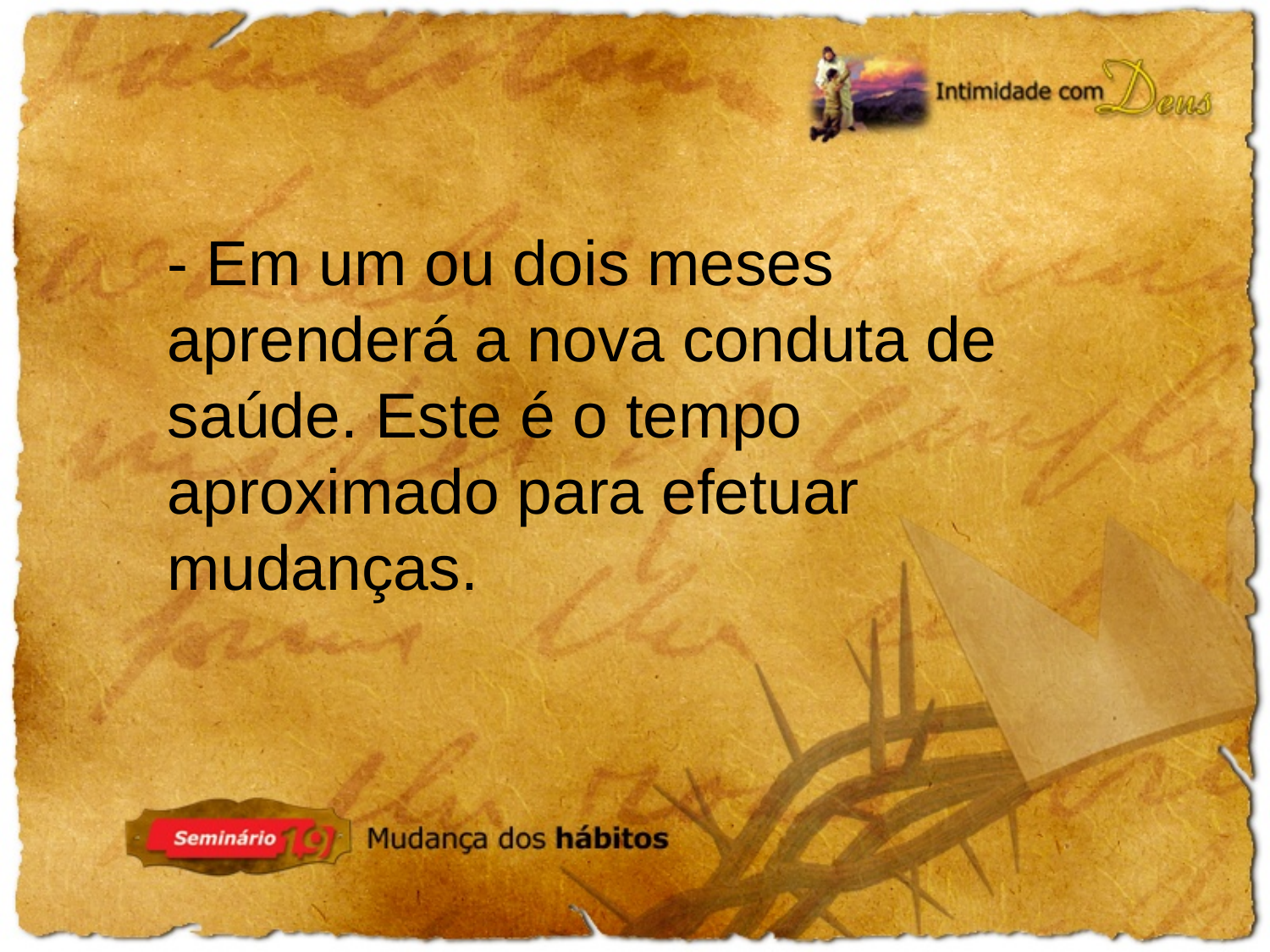

- Em um ou dois meses aprenderá a nova conduta de saúde. Este é o tempo aproximado para efetuar mudanças.